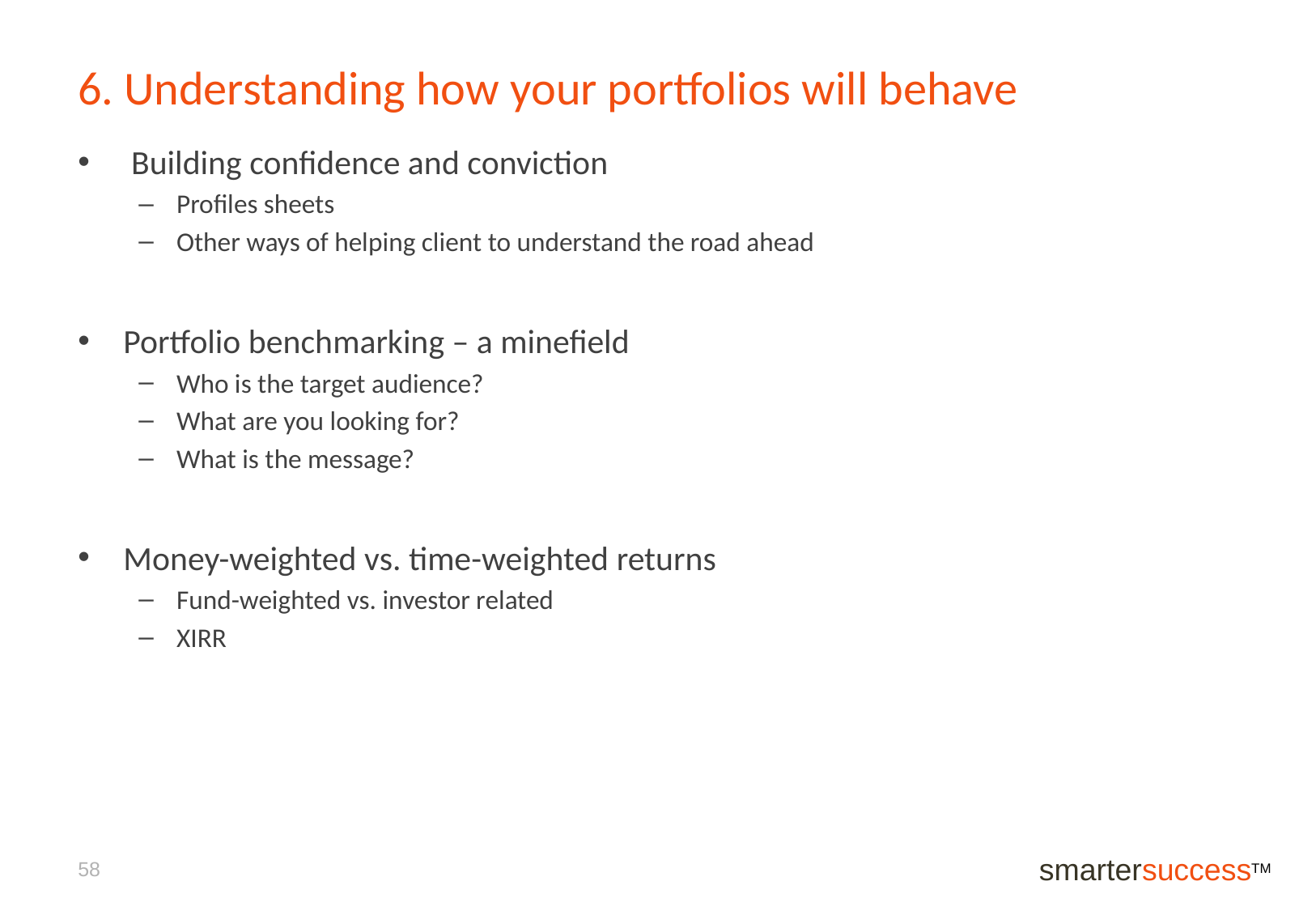

# 6. Understanding how your portfolios will behave
 Building confidence and conviction
Profiles sheets
Other ways of helping client to understand the road ahead

Portfolio benchmarking – a minefield
Who is the target audience?
What are you looking for?
What is the message?

Money-weighted vs. time-weighted returns
Fund-weighted vs. investor related
XIRR
58